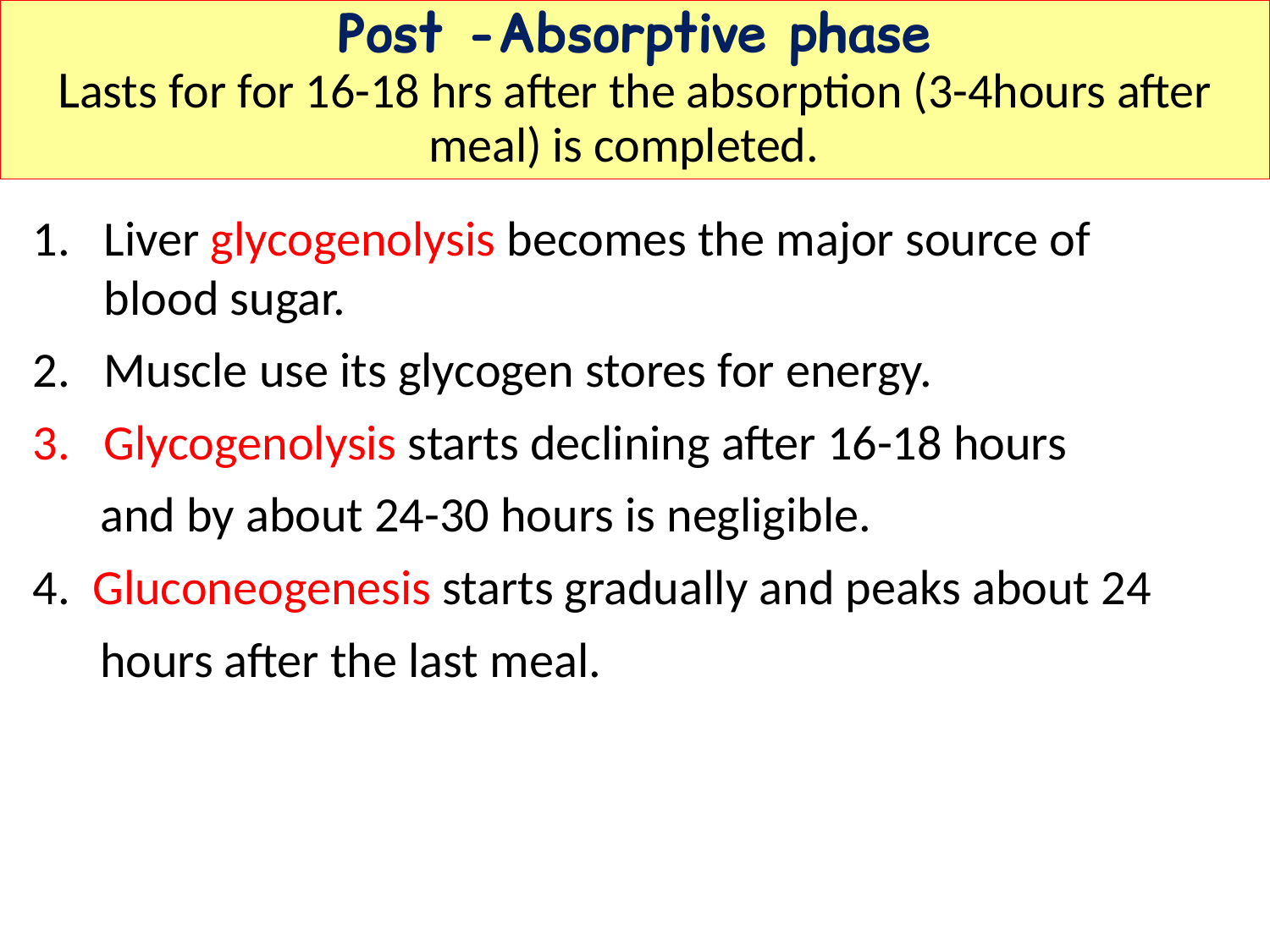

# Post -Absorptive phase Lasts for for 16-18 hrs after the absorption (3-4hours after meal) is completed.
Liver glycogenolysis becomes the major source of     blood sugar.
Muscle use its glycogen stores for energy.
Glycogenolysis starts declining after 16-18 hours
      and by about 24-30 hours is negligible.
4.  Gluconeogenesis starts gradually and peaks about 24
      hours after the last meal.